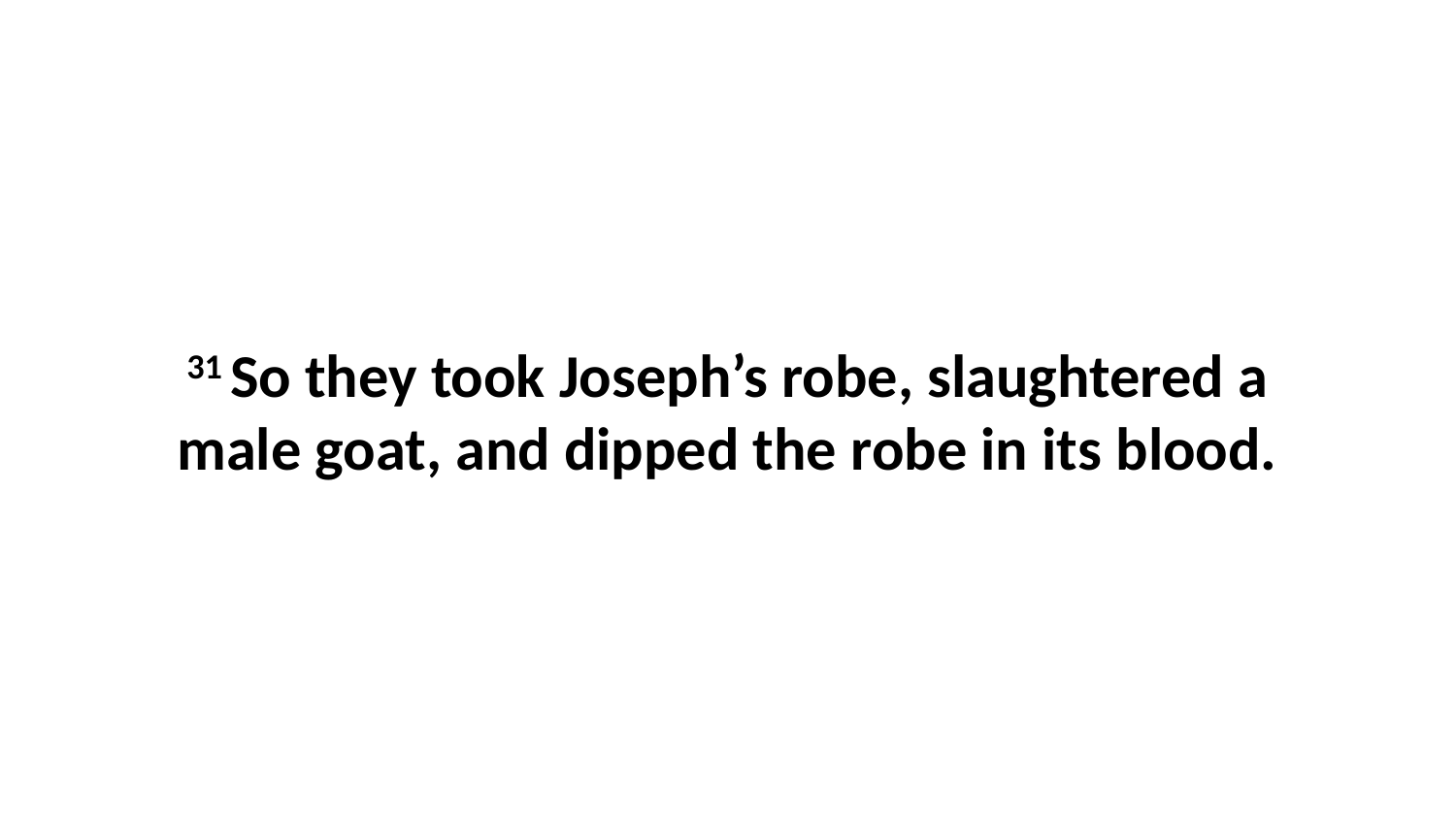

31 So they took Joseph’s robe, slaughtered a male goat, and dipped the robe in its blood.